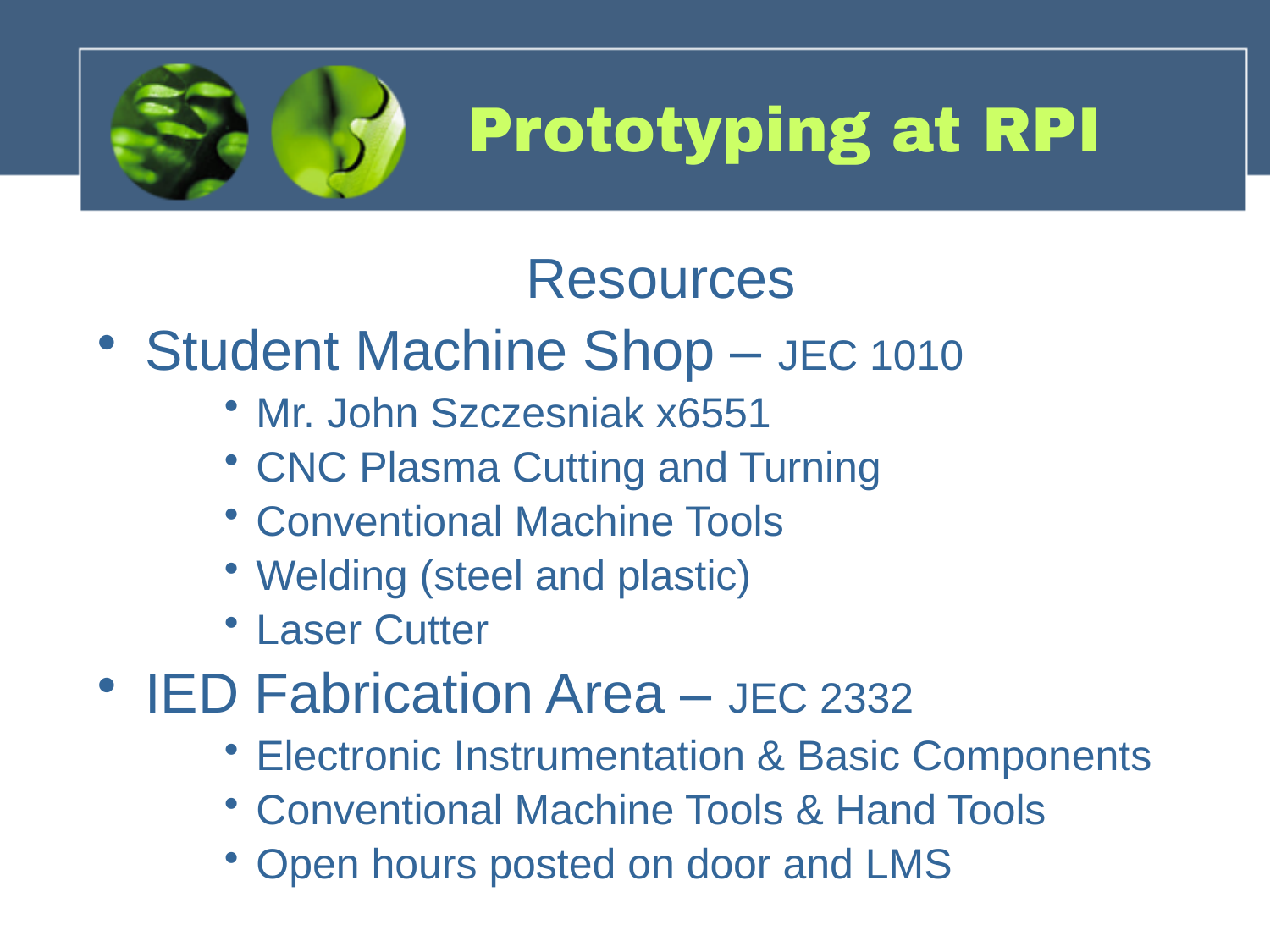

# Prototyping at RPI
Resources
Student Machine Shop – JEC 1010
Mr. John Szczesniak x6551
CNC Plasma Cutting and Turning
Conventional Machine Tools
Welding (steel and plastic)
Laser Cutter
IED Fabrication Area – JEC 2332
Electronic Instrumentation & Basic Components
Conventional Machine Tools & Hand Tools
Open hours posted on door and LMS